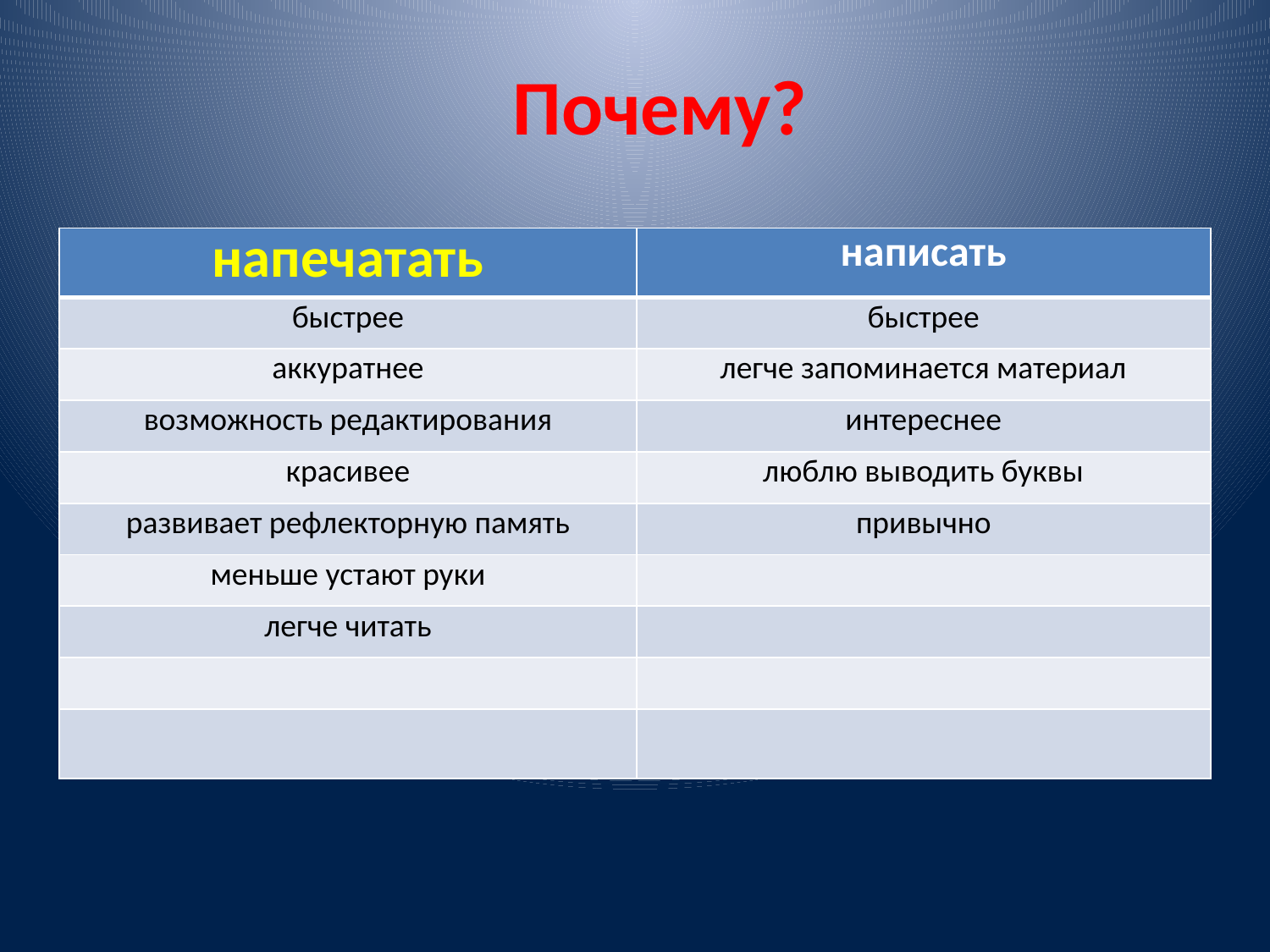

# Почему?
| напечатать | написать |
| --- | --- |
| быстрее | быстрее |
| аккуратнее | легче запоминается материал |
| возможность редактирования | интереснее |
| красивее | люблю выводить буквы |
| развивает рефлекторную память | привычно |
| меньше устают руки |  |
| легче читать |  |
|  |  |
|  |  |